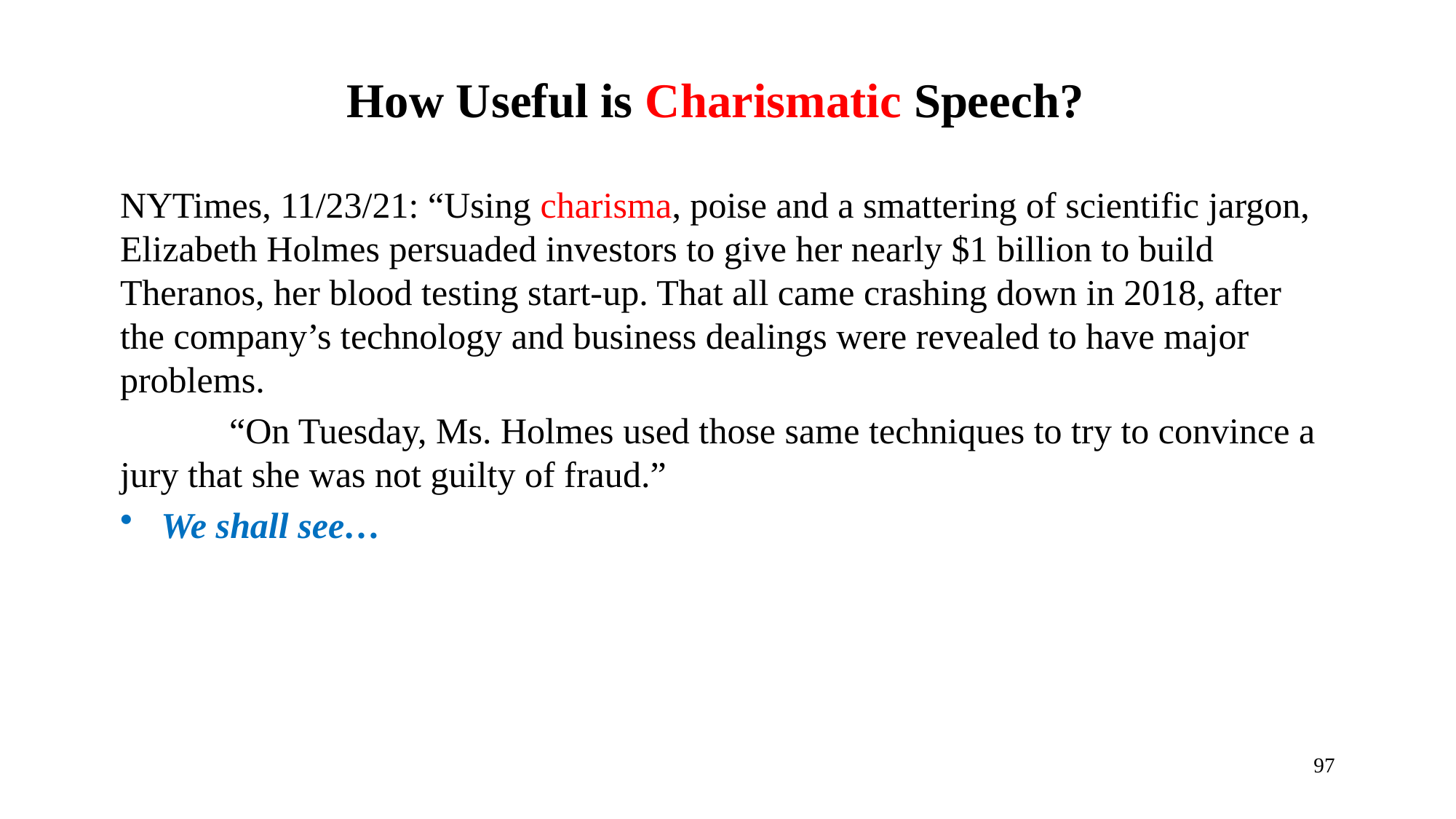

# How Useful is Charismatic Speech?
NYTimes, 11/23/21: “Using charisma, poise and a smattering of scientific jargon, Elizabeth Holmes persuaded investors to give her nearly $1 billion to build Theranos, her blood testing start-up. That all came crashing down in 2018, after the company’s technology and business dealings were revealed to have major problems.
	“On Tuesday, Ms. Holmes used those same techniques to try to convince a jury that she was not guilty of fraud.”
We shall see…

97